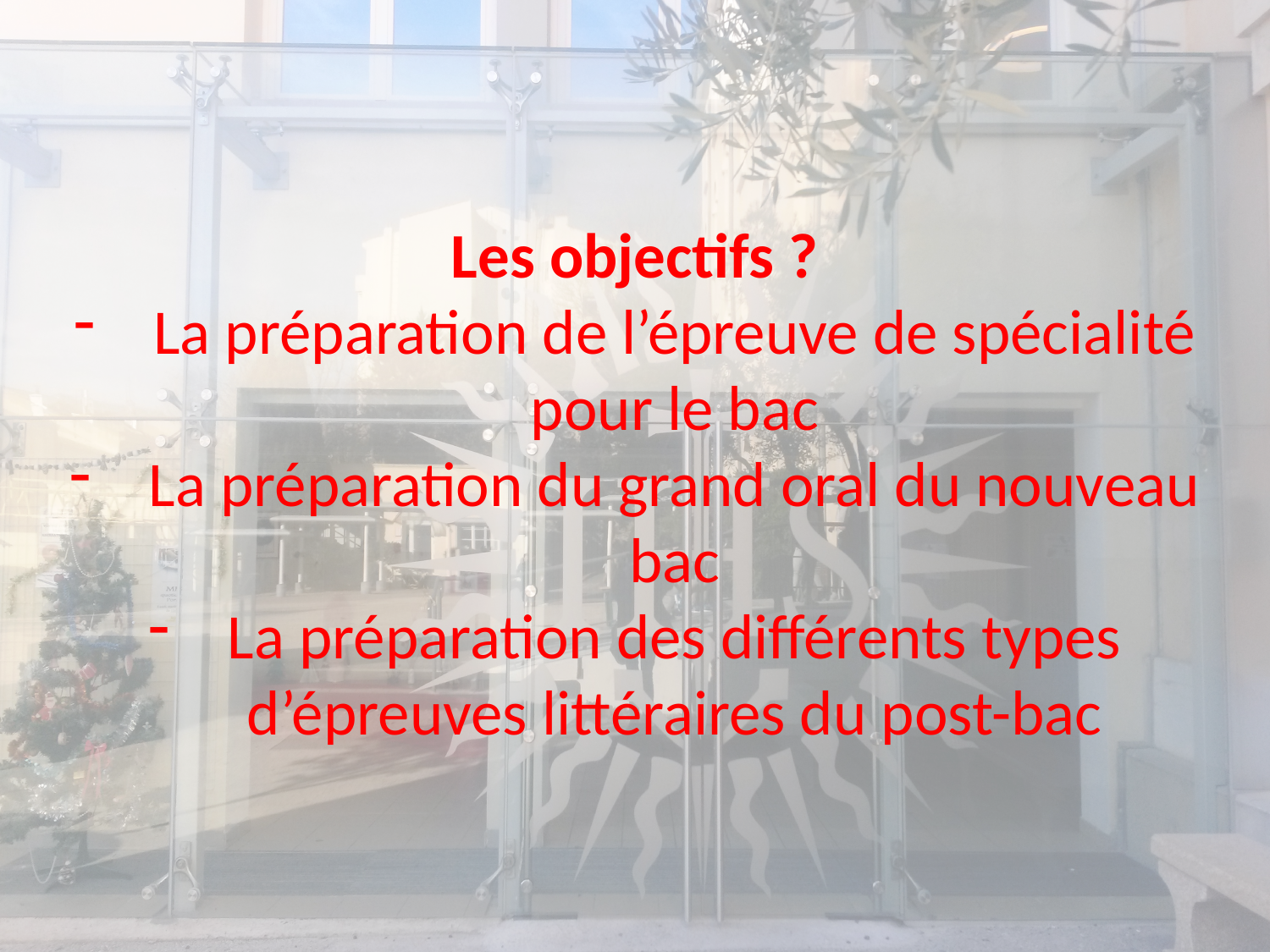

Les objectifs ?
La préparation de l’épreuve de spécialité pour le bac
La préparation du grand oral du nouveau bac
La préparation des différents types d’épreuves littéraires du post-bac